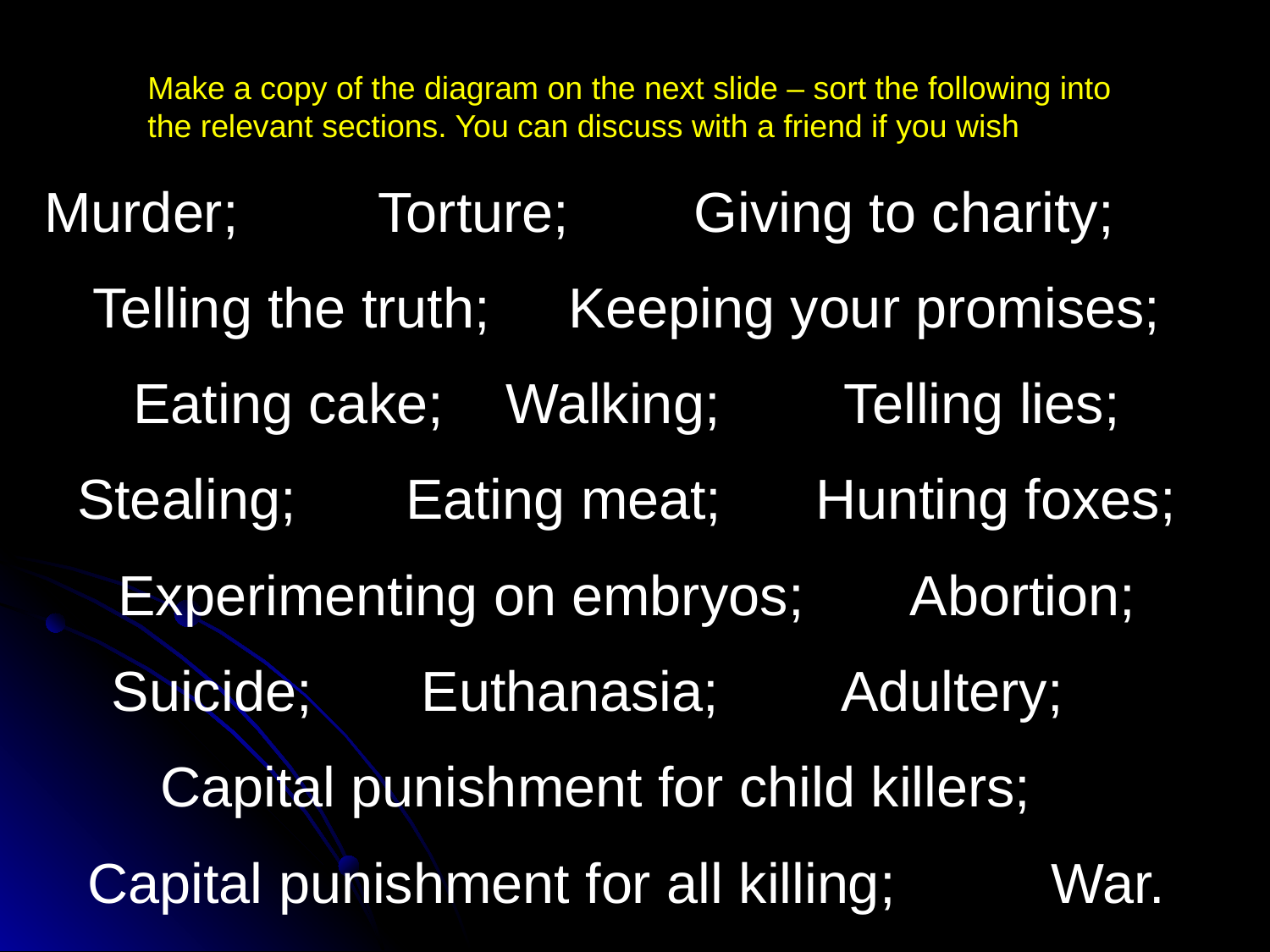

Make a copy of the diagram on the next slide – sort the following into the relevant sections. You can discuss with a friend if you wish
Murder;         Torture;        Giving to charity;
Telling the truth;     Keeping your promises;
Eating cake;    Walking;        Telling lies;
Stealing;       Eating meat;      Hunting foxes;
Experimenting on embryos;       Abortion;
Suicide;       Euthanasia;        Adultery;
Capital punishment for child killers;
Capital punishment for all killing;          War.